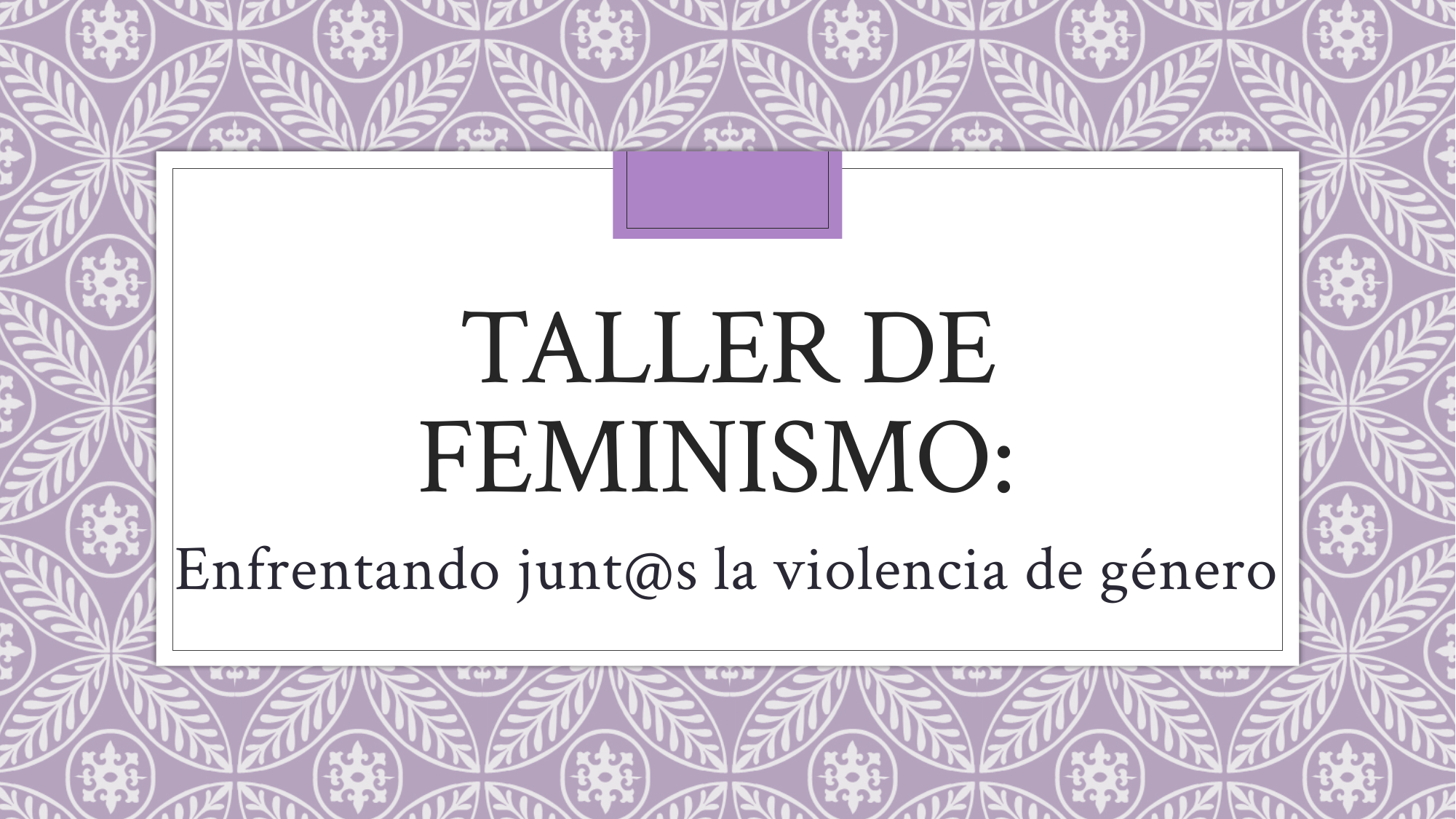

# Taller de feminismo:
Enfrentando junt@s la violencia de género